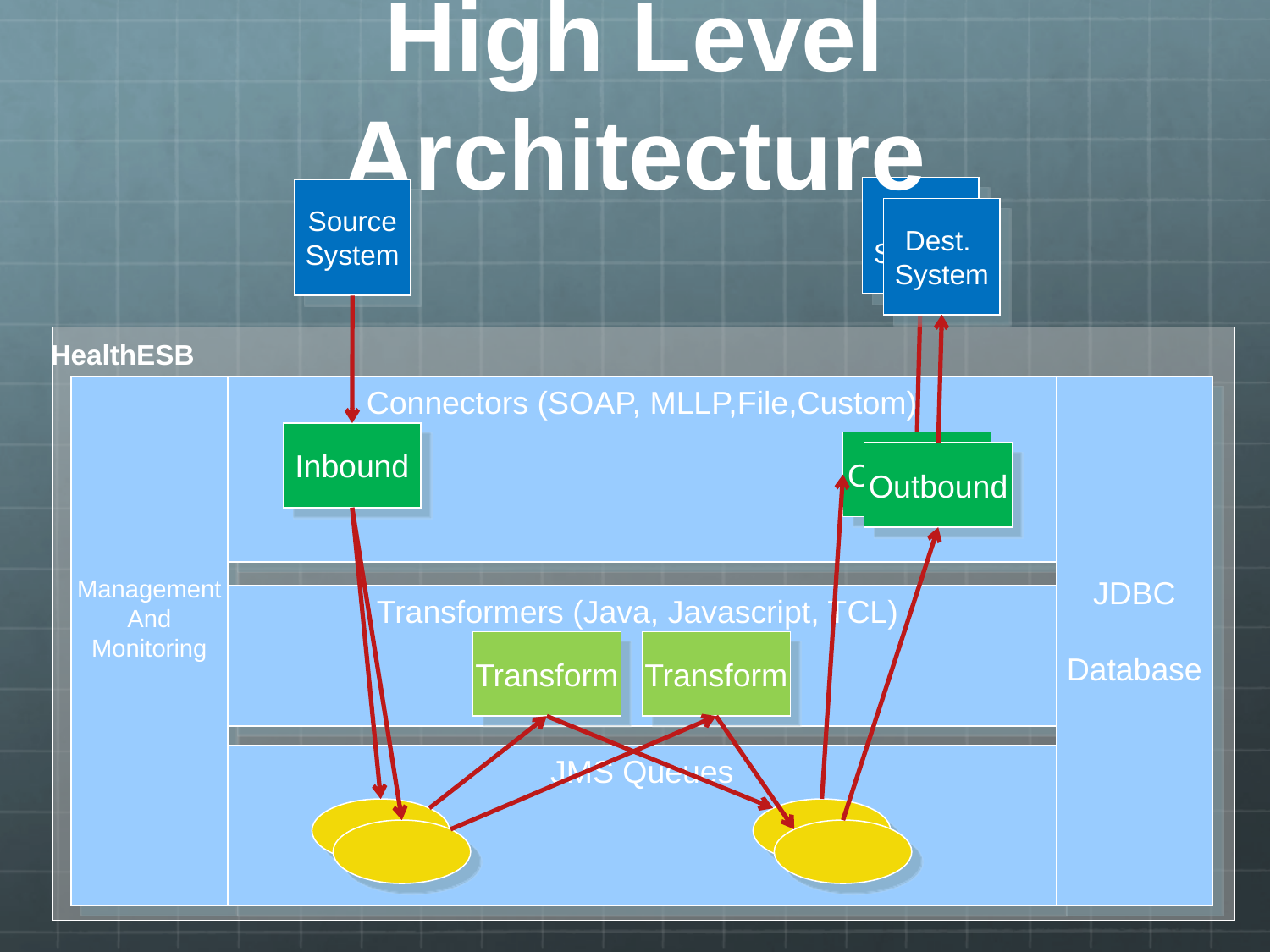

# High Level Architecture
Dest.
System
Source
System
Dest.
System
HealthESB

Connectors (SOAP, MLLP,File,Custom)

Management
And
Monitoring

JDBC

Database
Inbound
Outbound
Outbound
Transformers (Java, Javascript, TCL)
Transform
Transform
JMS Queues